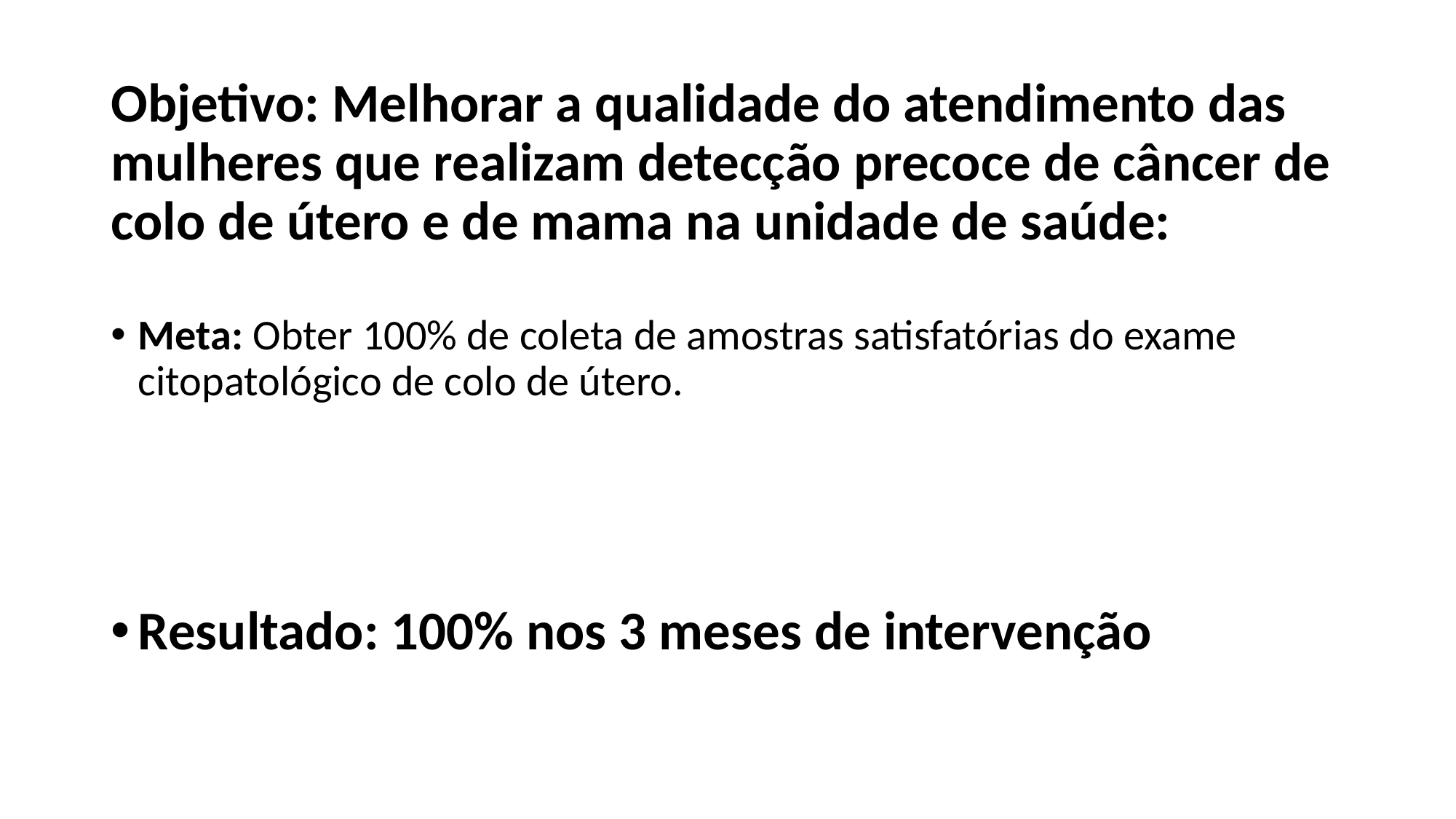

# Objetivo: Melhorar a qualidade do atendimento das mulheres que realizam detecção precoce de câncer de colo de útero e de mama na unidade de saúde:
Meta: Obter 100% de coleta de amostras satisfatórias do exame citopatológico de colo de útero.

Resultado: 100% nos 3 meses de intervenção